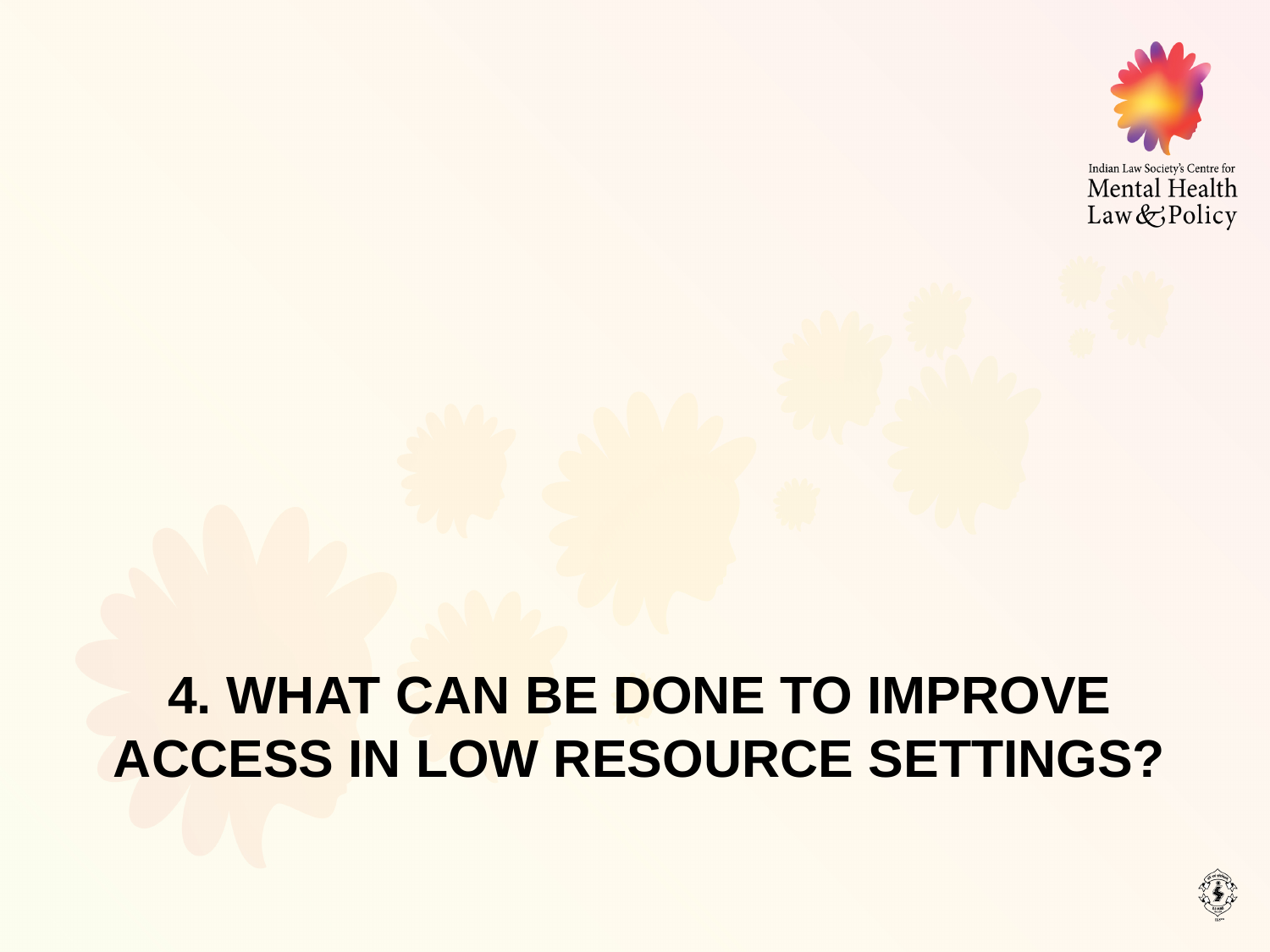

# 4. What can be done to improve access IN LOW resource settings?